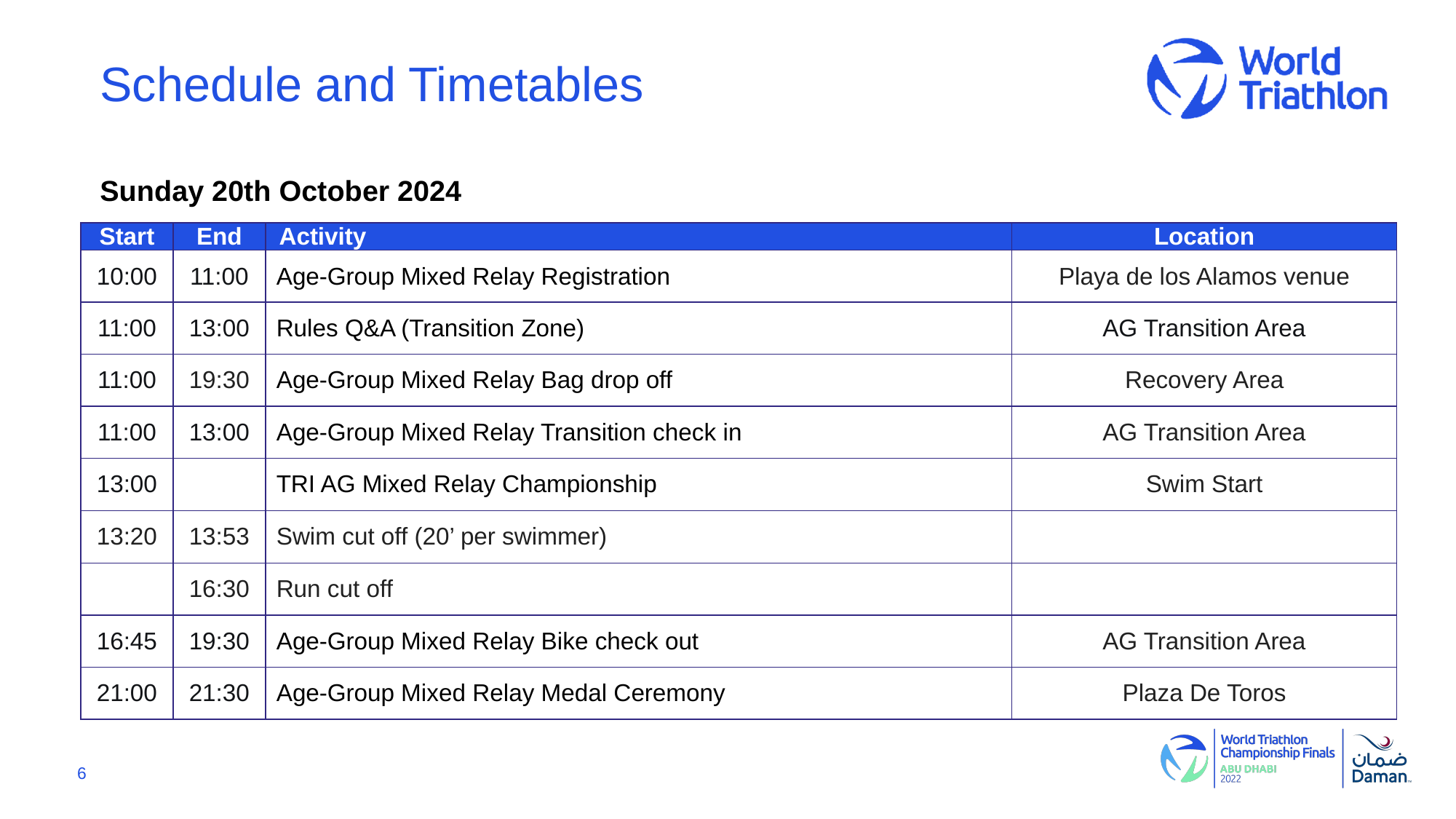

# Schedule and Timetables
Sunday 20th October 2024
| Start | End | Activity | Location |
| --- | --- | --- | --- |
| 10:00 | 11:00 | Age-Group Mixed Relay Registration | Playa de los Alamos venue |
| 11:00 | 13:00 | Rules Q&A (Transition Zone) | AG Transition Area |
| 11:00 | 19:30 | Age-Group Mixed Relay Bag drop off | Recovery Area |
| 11:00 | 13:00 | Age-Group Mixed Relay Transition check in | AG Transition Area |
| 13:00 |  | TRI AG Mixed Relay Championship | Swim Start |
| 13:20 | 13:53 | Swim cut off (20’ per swimmer) |  |
|  | 16:30 | Run cut off |  |
| 16:45 | 19:30 | Age-Group Mixed Relay Bike check out | AG Transition Area |
| 21:00 | 21:30 | Age-Group Mixed Relay Medal Ceremony | Plaza De Toros |
6